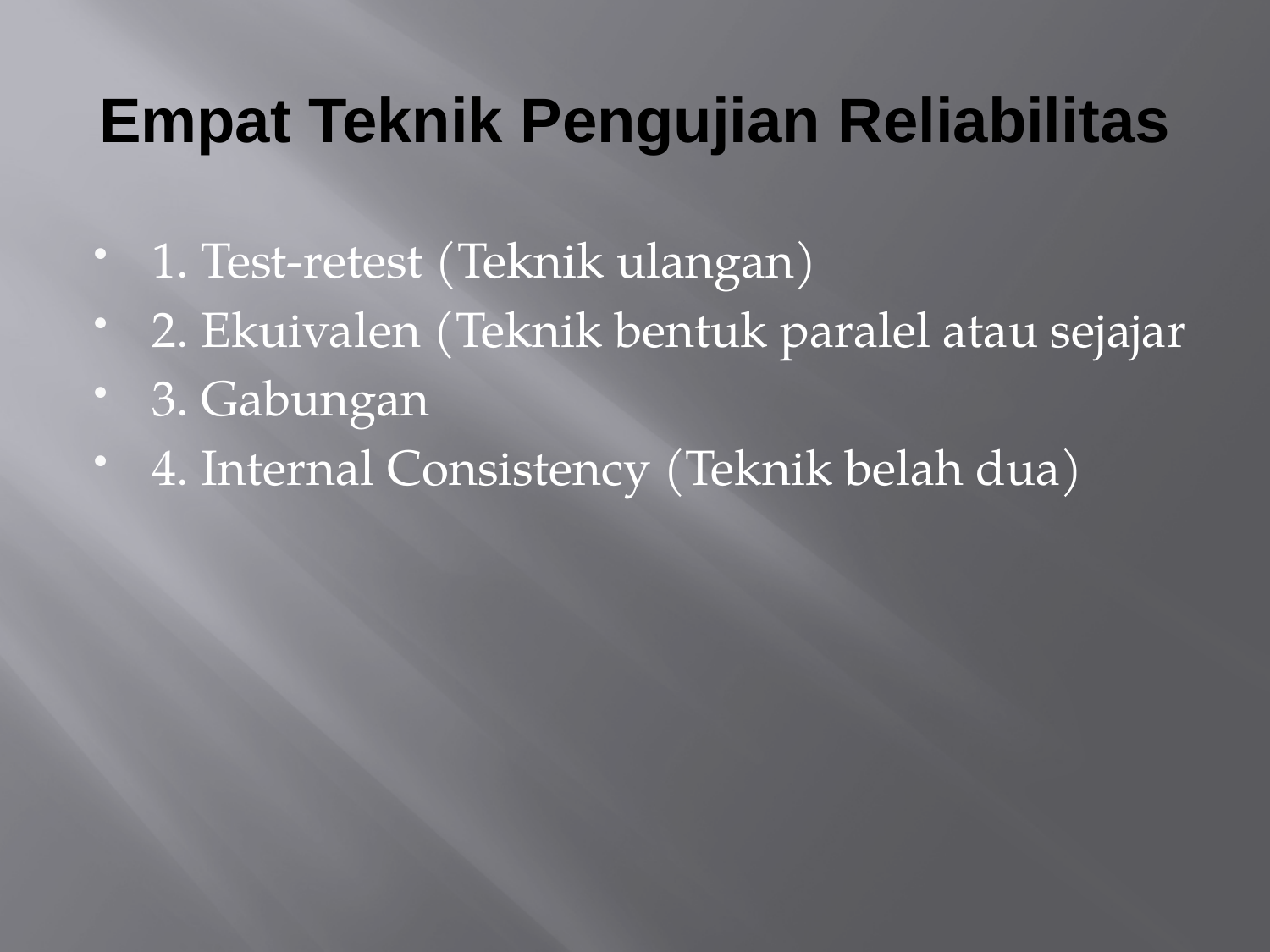

# Empat Teknik Pengujian Reliabilitas
1. Test-retest (Teknik ulangan)
2. Ekuivalen (Teknik bentuk paralel atau sejajar
3. Gabungan
4. Internal Consistency (Teknik belah dua)